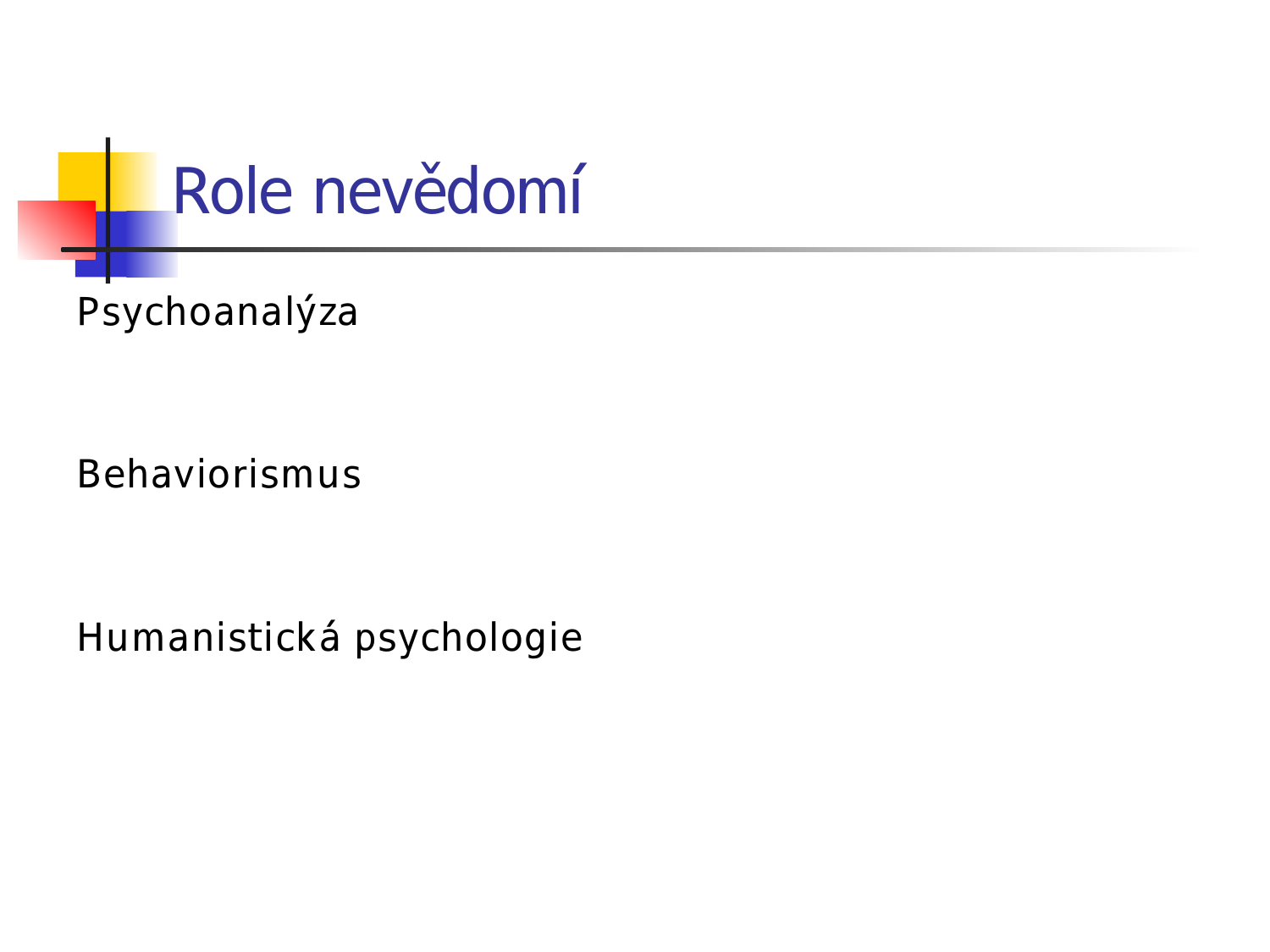

# Role nevědomí
Psychoanalýza

Behaviorismus

Humanistická psychologie